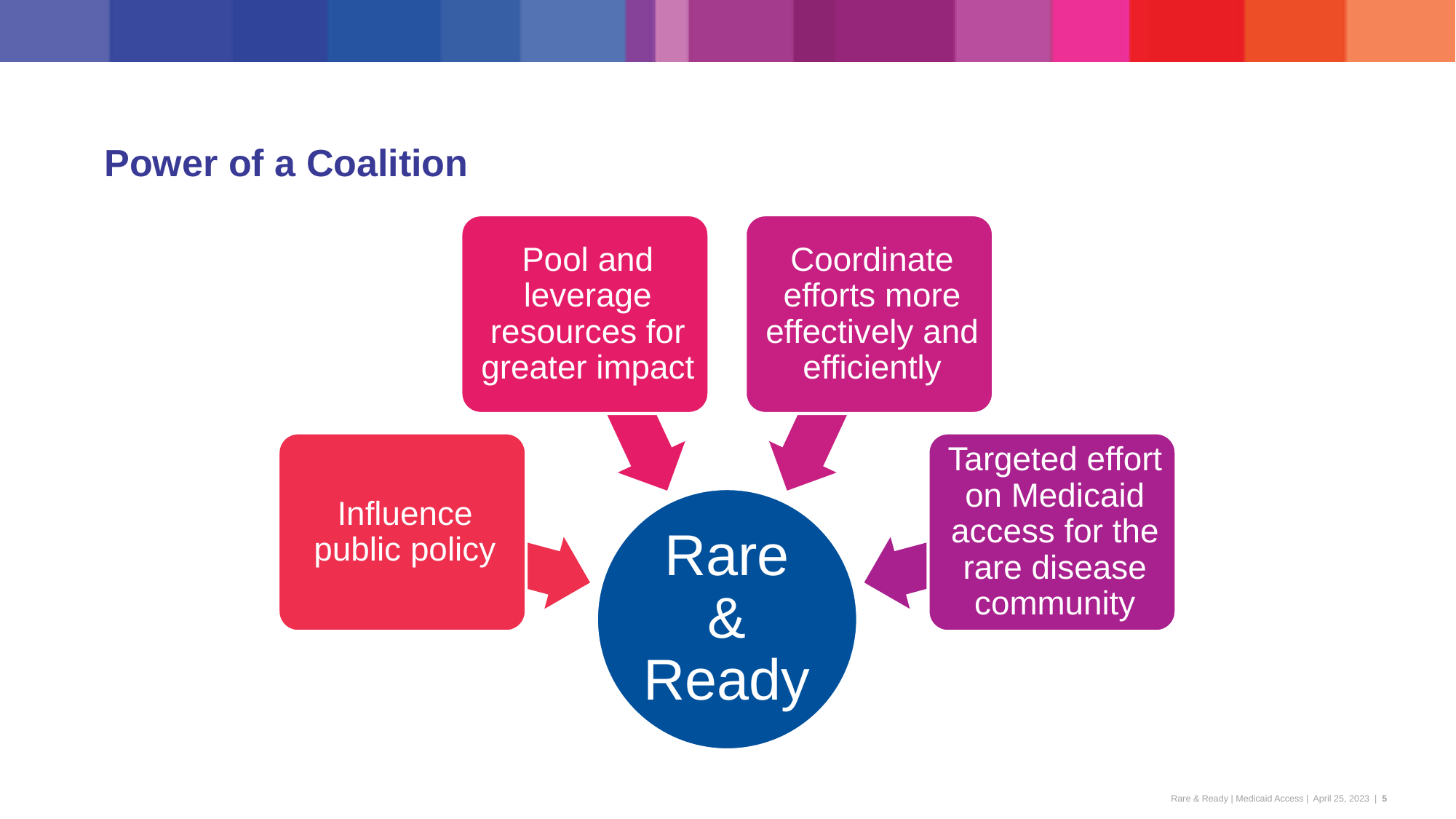

# Power of a Coalition
Rare & Ready
Influence public policy
Pool and leverage resources for greater impact
Coordinate efforts more effectively and efficiently
Targeted effort on Medicaid access for the rare disease community